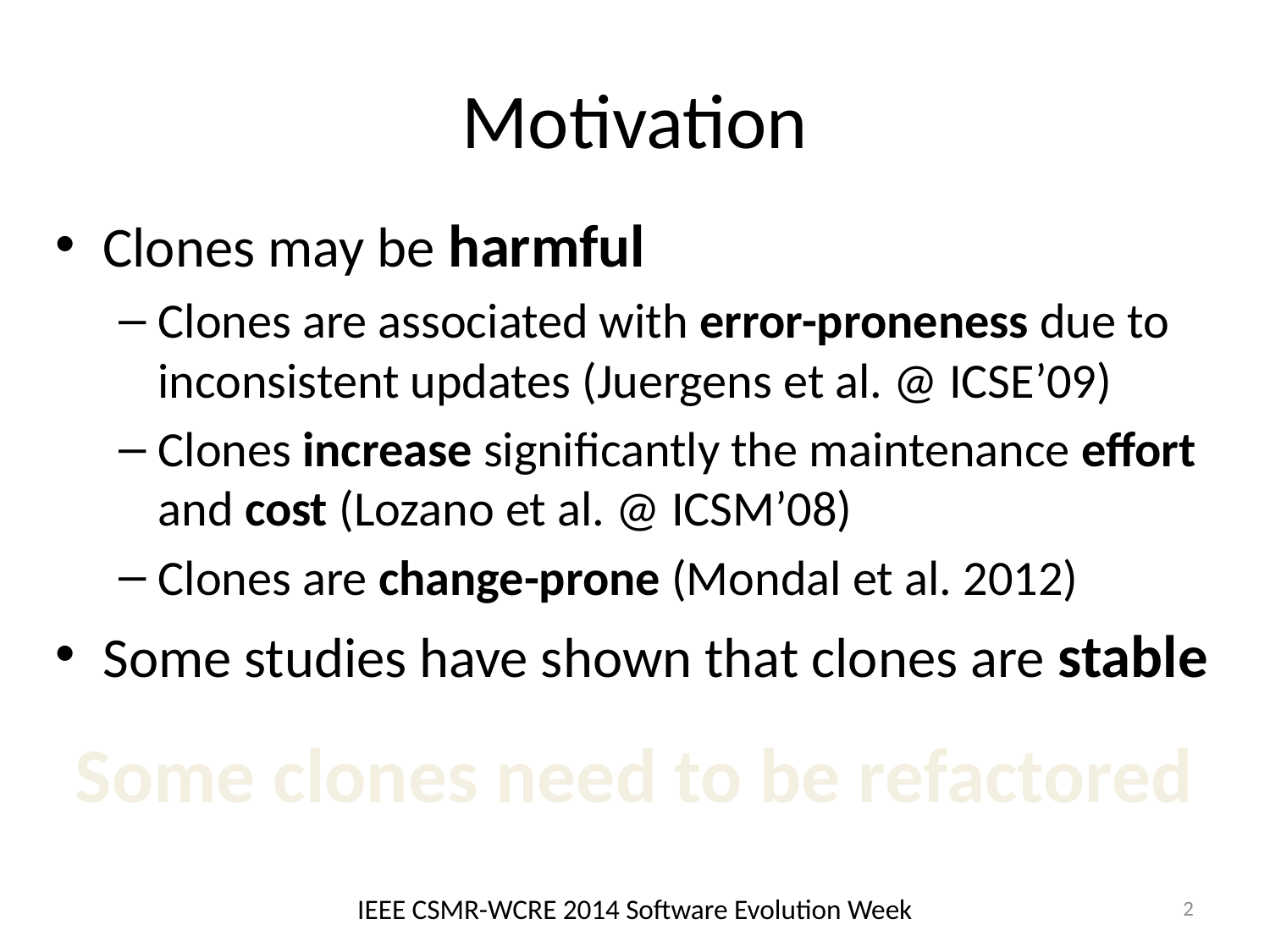

# Motivation
Clones may be harmful
Clones are associated with error-proneness due to inconsistent updates (Juergens et al. @ ICSE’09)
Clones increase significantly the maintenance effort and cost (Lozano et al. @ ICSM’08)
Clones are change-prone (Mondal et al. 2012)
Some studies have shown that clones are stable
Some clones need to be refactored
IEEE CSMR-WCRE 2014 Software Evolution Week
2